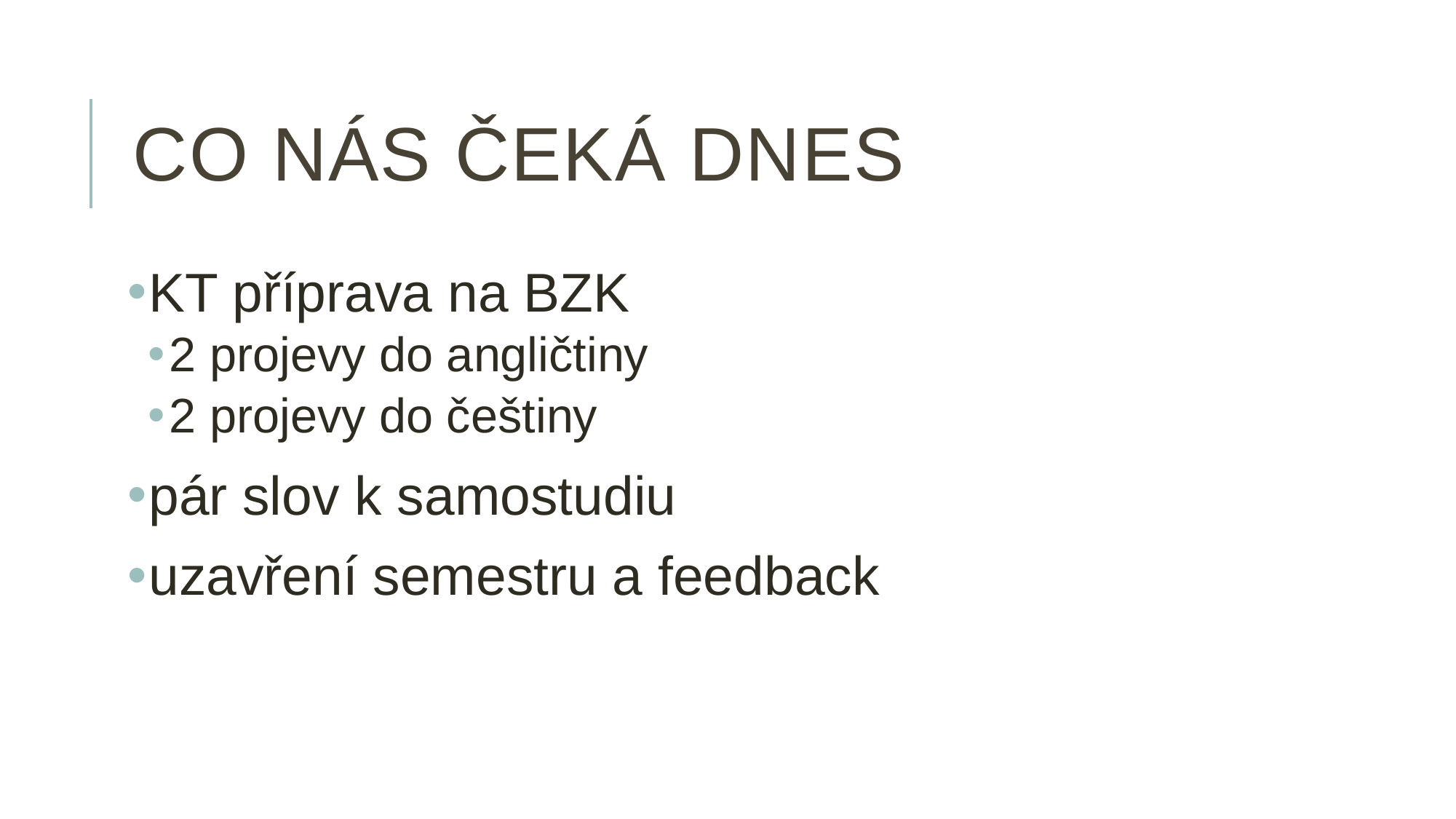

# co nás čeká dnes
KT příprava na BZK
2 projevy do angličtiny
2 projevy do češtiny
pár slov k samostudiu
uzavření semestru a feedback